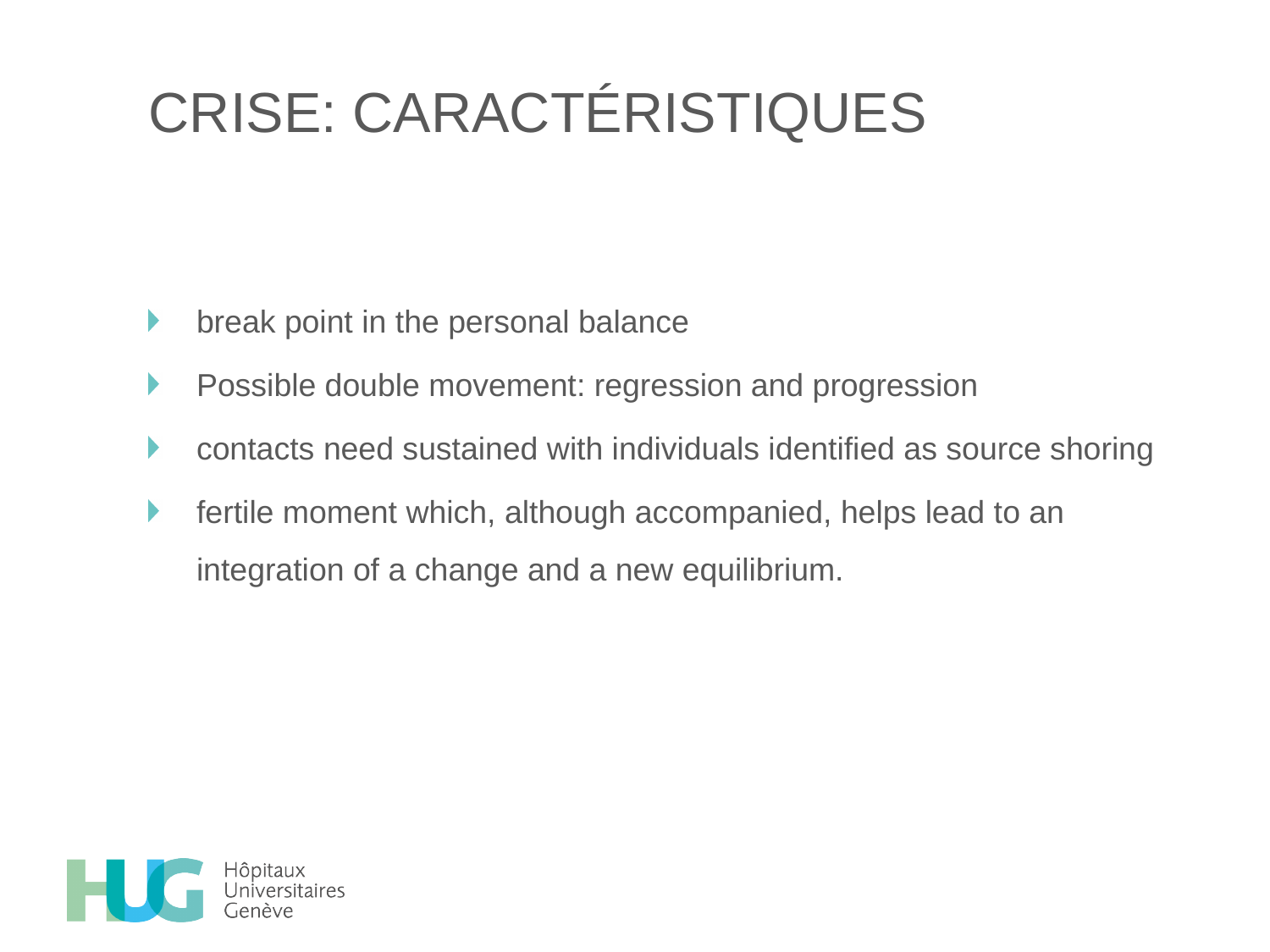

# Crise: caractéristiques
break point in the personal balance
Possible double movement: regression and progression
contacts need sustained with individuals identified as source shoring
fertile moment which, although accompanied, helps lead to an integration of a change and a new equilibrium.